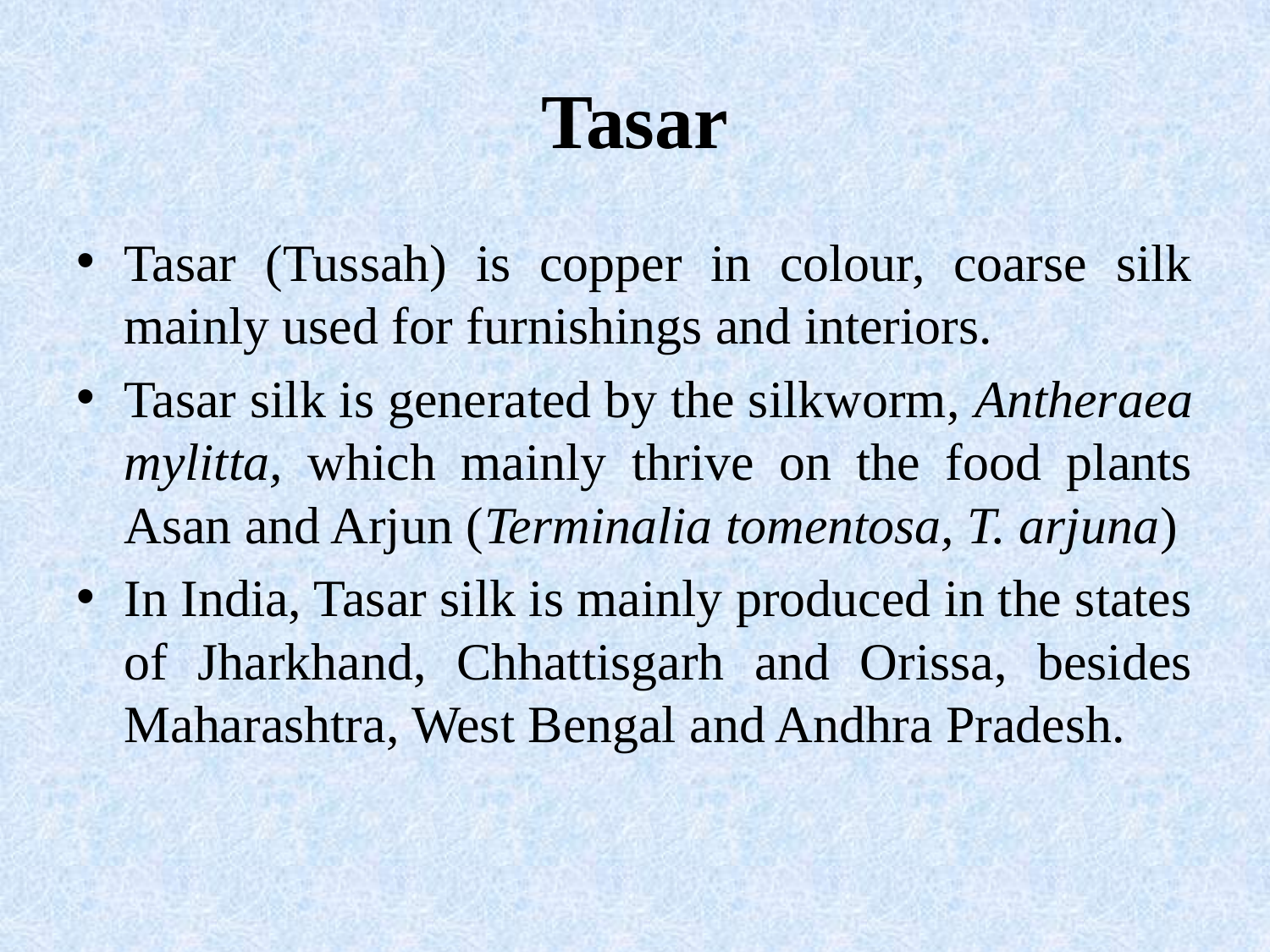

# Tasar
Tasar (Tussah) is copper in colour, coarse silk mainly used for furnishings and interiors.
Tasar silk is generated by the silkworm, Antheraea mylitta, which mainly thrive on the food plants Asan and Arjun (Terminalia tomentosa, T. arjuna)
In India, Tasar silk is mainly produced in the states of Jharkhand, Chhattisgarh and Orissa, besides Maharashtra, West Bengal and Andhra Pradesh.